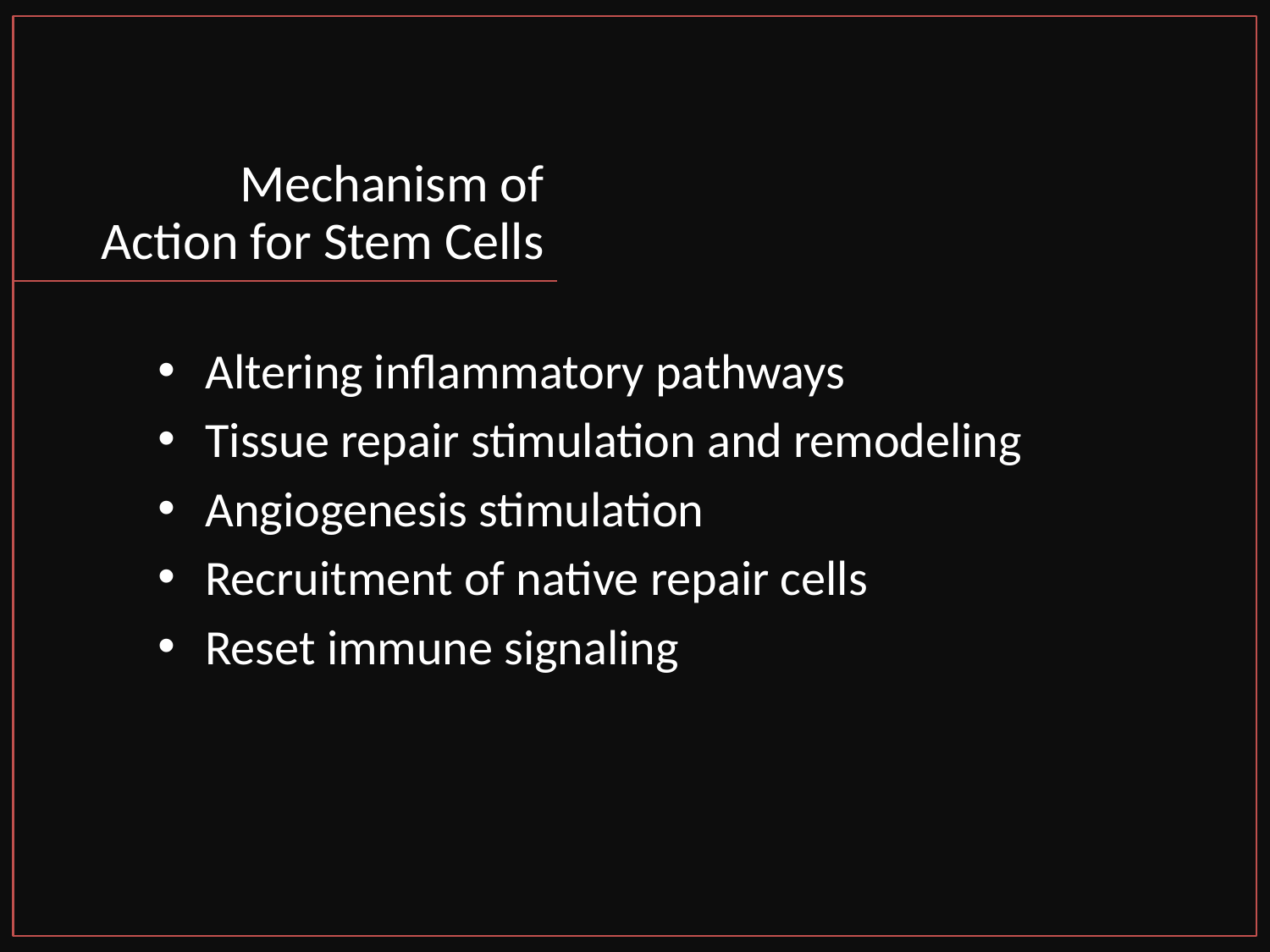

# Mechanism of Action for Stem Cells
Altering inflammatory pathways
Tissue repair stimulation and remodeling
Angiogenesis stimulation
Recruitment of native repair cells
Reset immune signaling